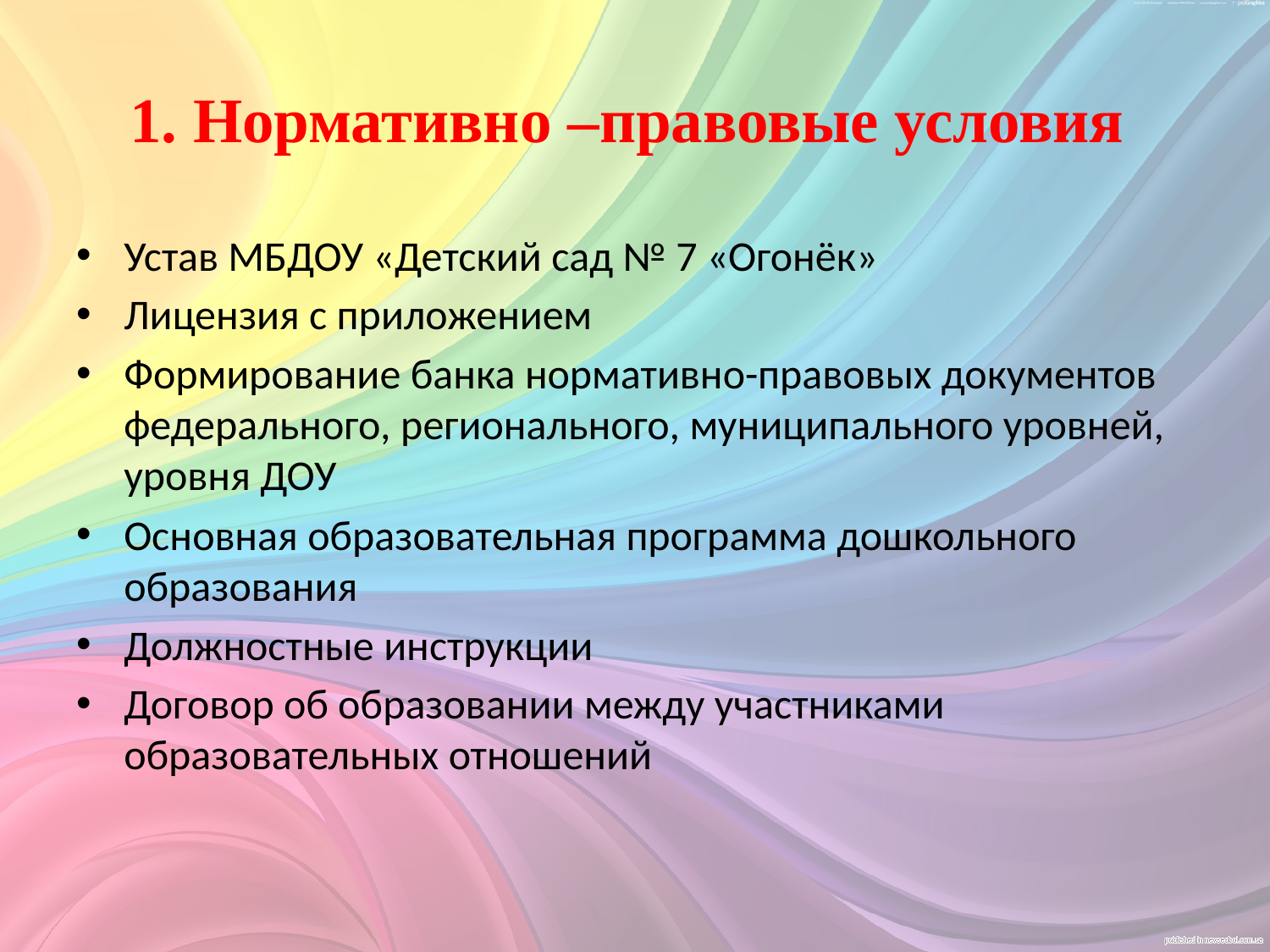

# 1. Нормативно –правовые условия
Устав МБДОУ «Детский сад № 7 «Огонёк»
Лицензия с приложением
Формирование банка нормативно-правовых документов федерального, регионального, муниципального уровней, уровня ДОУ
Основная образовательная программа дошкольного образования
Должностные инструкции
Договор об образовании между участниками образовательных отношений